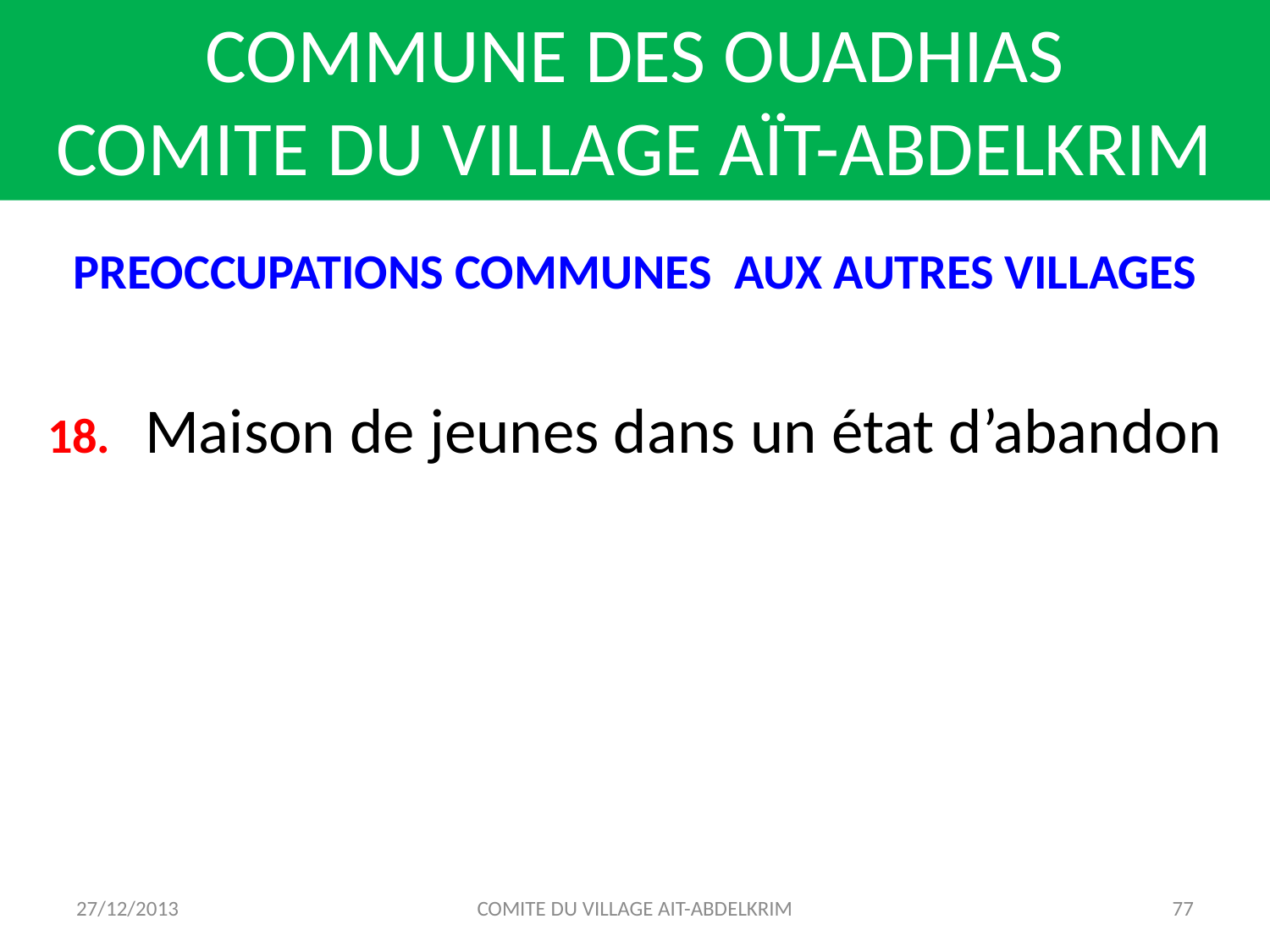

COMMUNE DES OUADHIAS
COMITE DU VILLAGE AÏT-ABDELKRIM
PREOCCUPATIONS COMMUNES  AUX AUTRES VILLAGES
18.   Maison de jeunes dans un état d’abandon
27/12/2013
COMITE DU VILLAGE AIT-ABDELKRIM
77